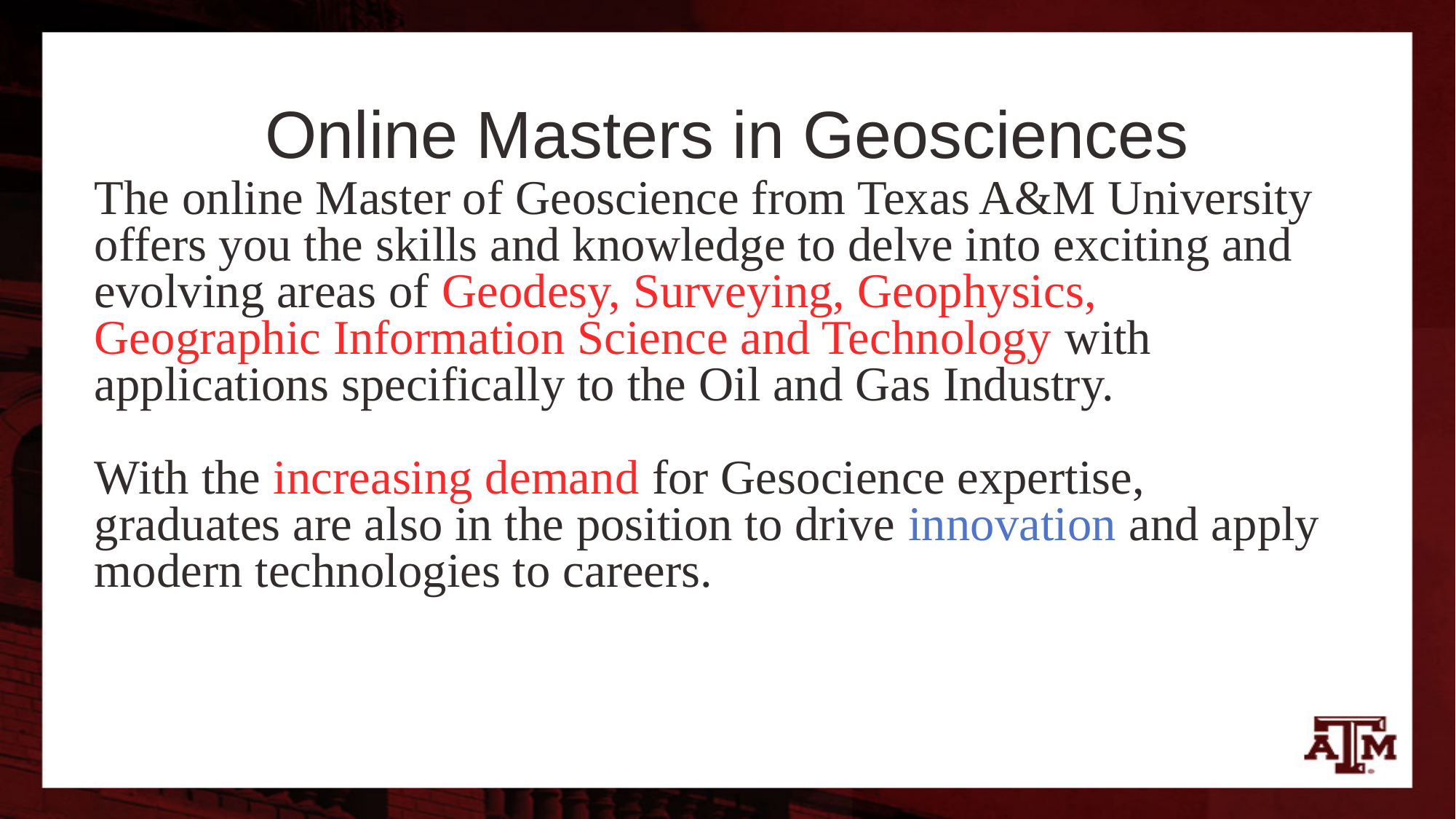

# Online Masters in Geosciences

The online Master of Geoscience from Texas A&M University offers you the skills and knowledge to delve into exciting and evolving areas of Geodesy, Surveying, Geophysics, Geographic Information Science and Technology with applications specifically to the Oil and Gas Industry.

With the increasing demand for Gesocience expertise, graduates are also in the position to drive innovation and apply modern technologies to careers.